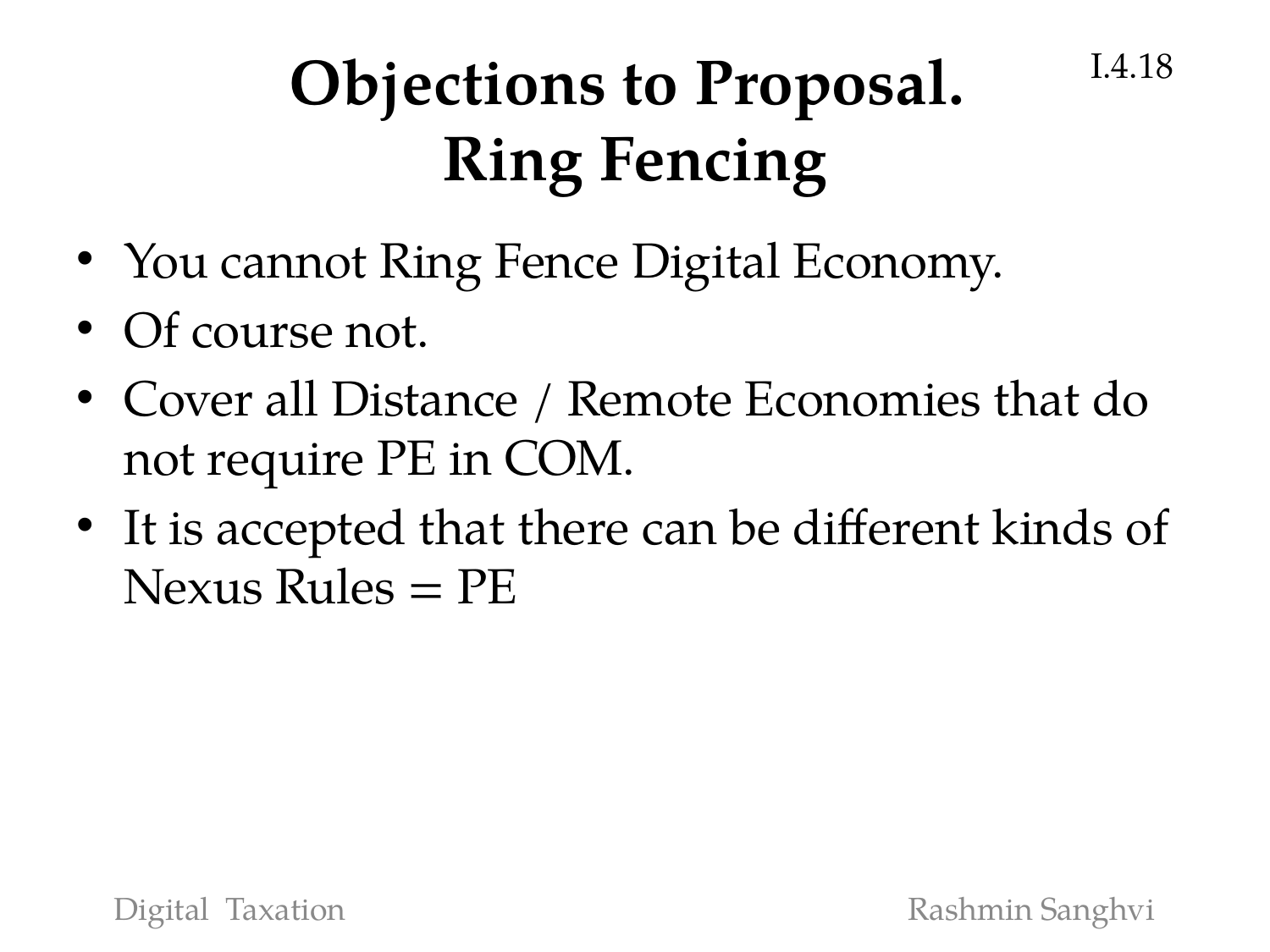

Objections to Proposal.
Ring Fencing
You cannot Ring Fence Digital Economy.
Of course not.
Cover all Distance / Remote Economies that do not require PE in COM.
It is accepted that there can be different kinds of Nexus Rules = PE
I.4.18
Digital  Taxation                                                                      Rashmin Sanghvi